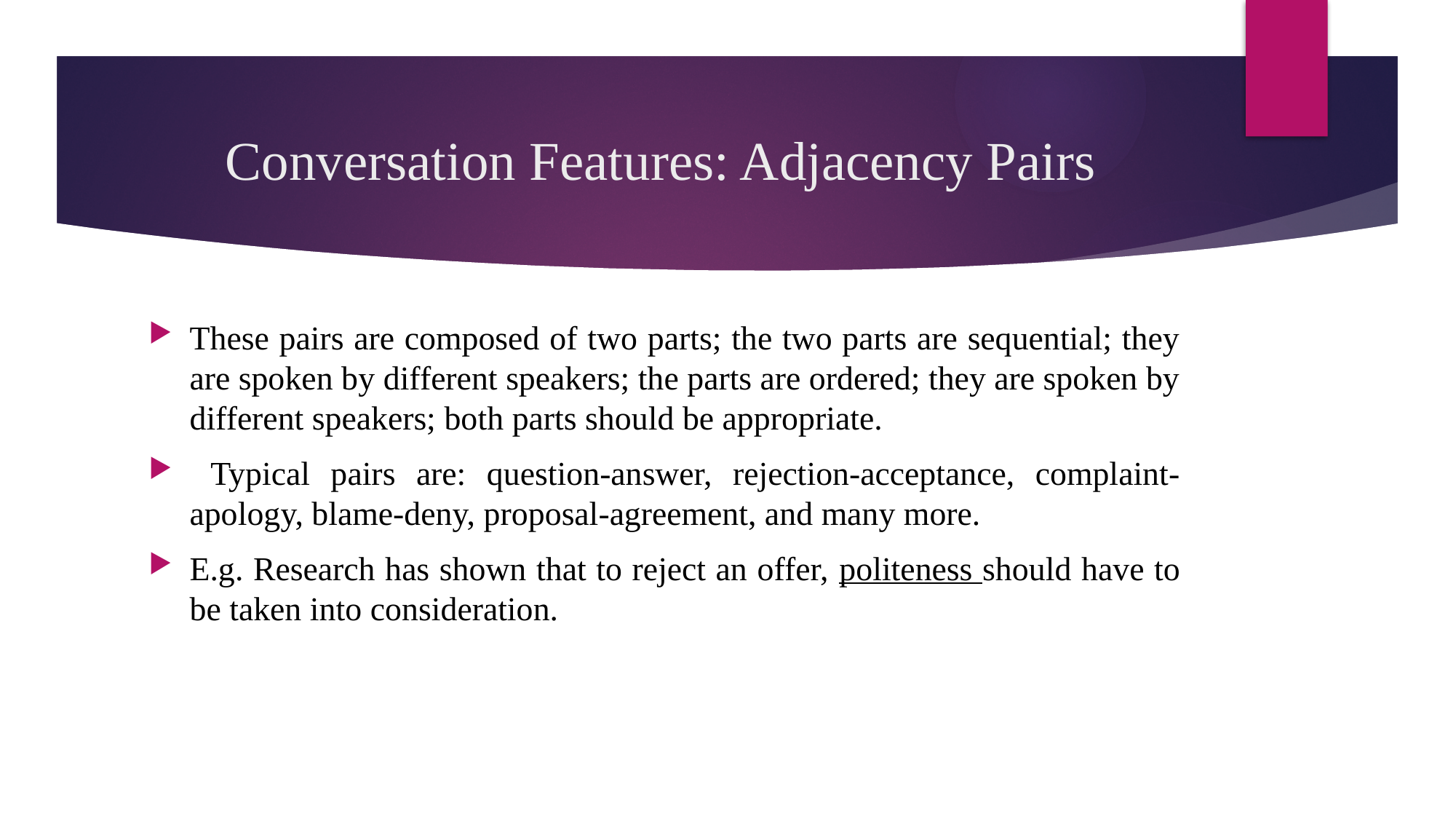

# Conversation Features: Adjacency Pairs
These pairs are composed of two parts; the two parts are sequential; they are spoken by different speakers; the parts are ordered; they are spoken by different speakers; both parts should be appropriate.
 Typical pairs are: question-answer, rejection-acceptance, complaint- apology, blame-deny, proposal-agreement, and many more.
E.g. Research has shown that to reject an offer, politeness should have to be taken into consideration.